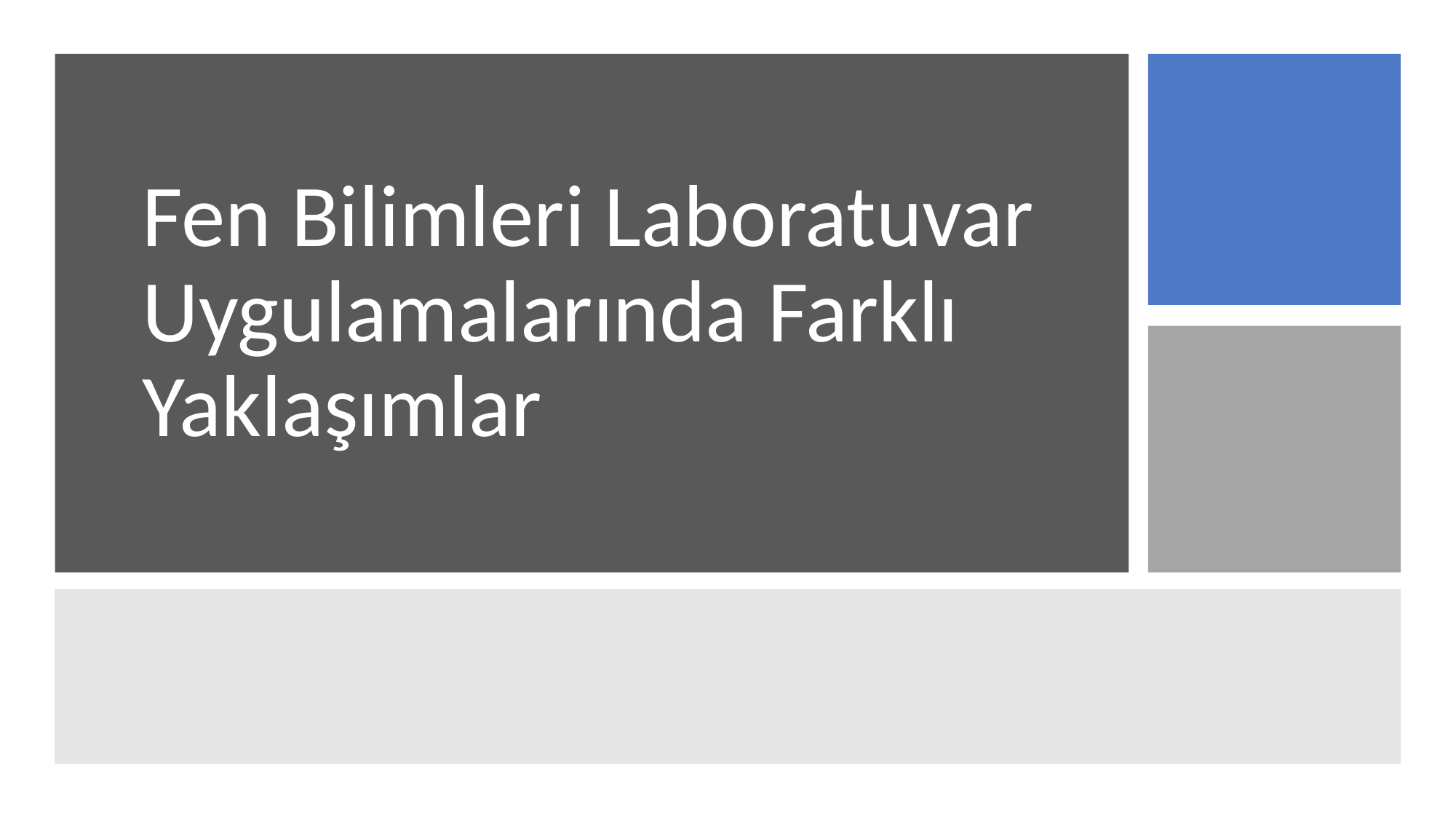

# Fen Bilimleri Laboratuvar Uygulamalarında Farklı Yaklaşımlar